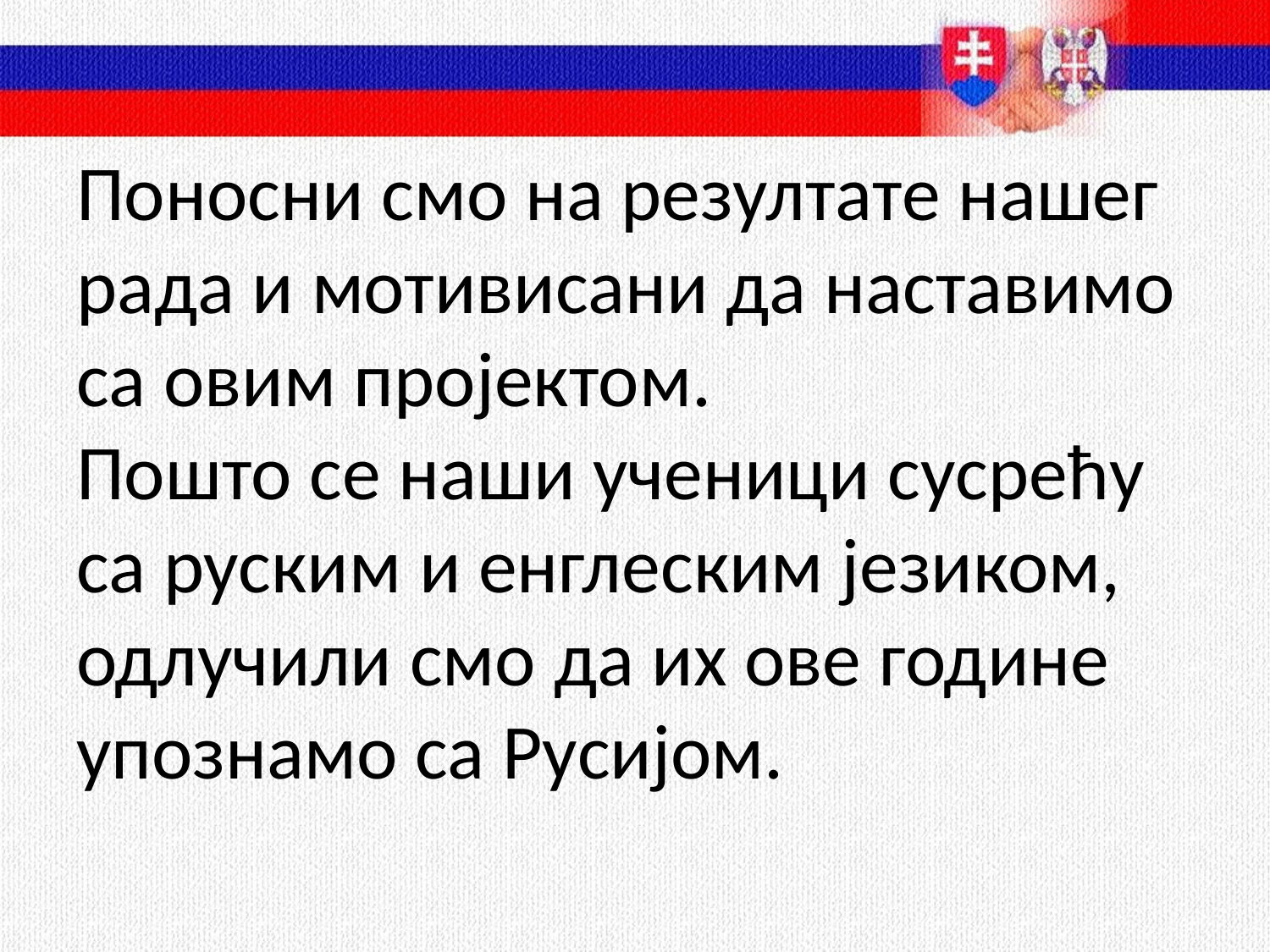

# Поносни смо на резултате нашег рада и мотивисани да наставимо са овим пројектом. Пошто се наши ученици сусрећу са руским и енглеским језиком, одлучили смо да их ове године упознамо са Русијом.